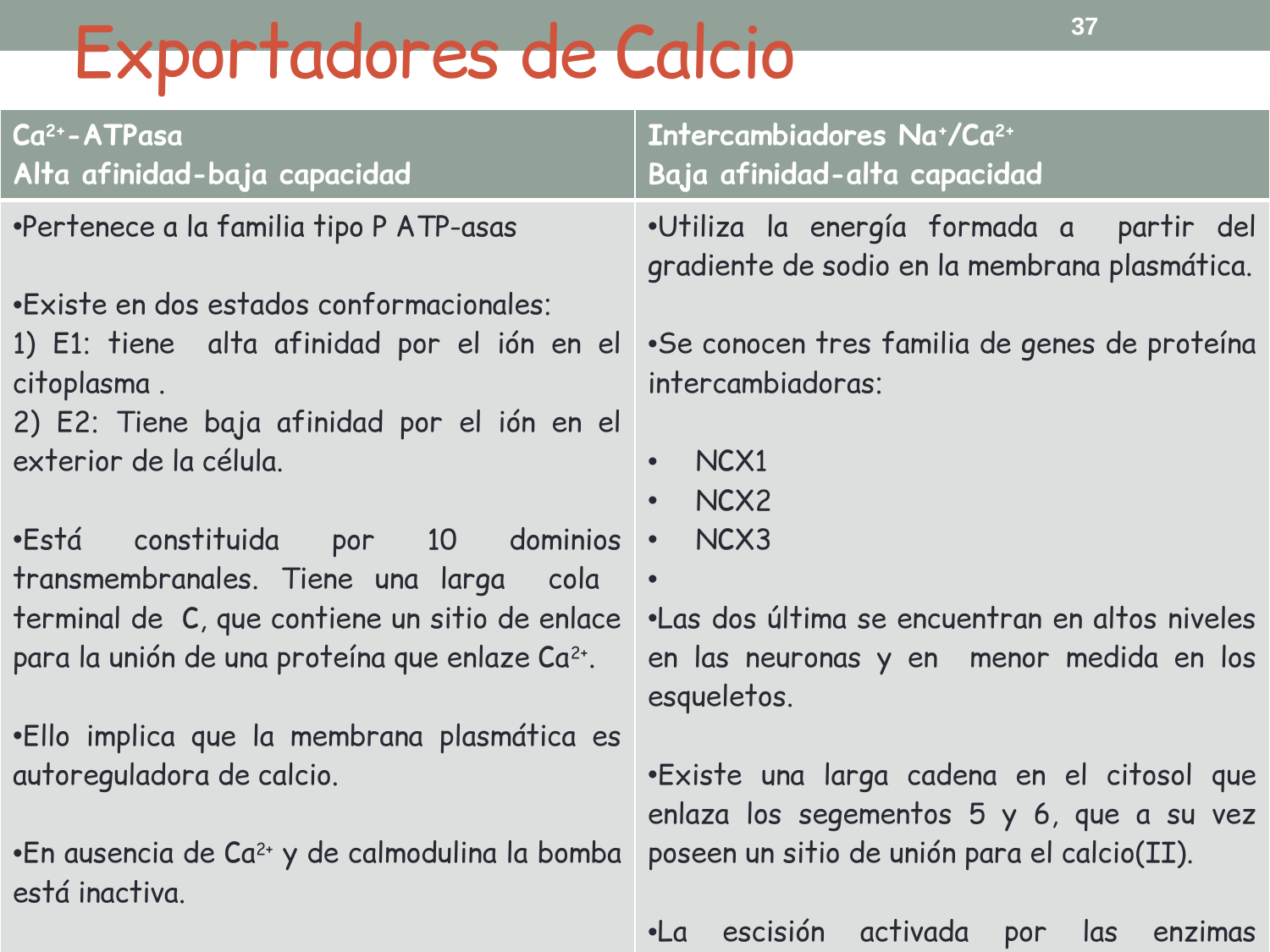

# Exportadores de Calcio
37
| Ca2+-ATPasa Alta afinidad-baja capacidad | Intercambiadores Na+/Ca2+ Baja afinidad-alta capacidad |
| --- | --- |
| Pertenece a la familia tipo P ATP-asas Existe en dos estados conformacionales: 1) E1: tiene alta afinidad por el ión en el citoplasma . 2) E2: Tiene baja afinidad por el ión en el exterior de la célula. Está constituida por 10 dominios transmembranales. Tiene una larga cola terminal de C, que contiene un sitio de enlace para la unión de una proteína que enlaze Ca2+. Ello implica que la membrana plasmática es autoreguladora de calcio. En ausencia de Ca2+ y de calmodulina la bomba está inactiva. | Utiliza la energía formada a partir del gradiente de sodio en la membrana plasmática. Se conocen tres familia de genes de proteína intercambiadoras: NCX1 NCX2 NCX3 Las dos última se encuentran en altos niveles en las neuronas y en menor medida en los esqueletos. Existe una larga cadena en el citosol que enlaza los segementos 5 y 6, que a su vez poseen un sitio de unión para el calcio(II). La escisión activada por las enzimas proteasas dependientes de calcio (II) provoca una muerte desenfrenada de células. |